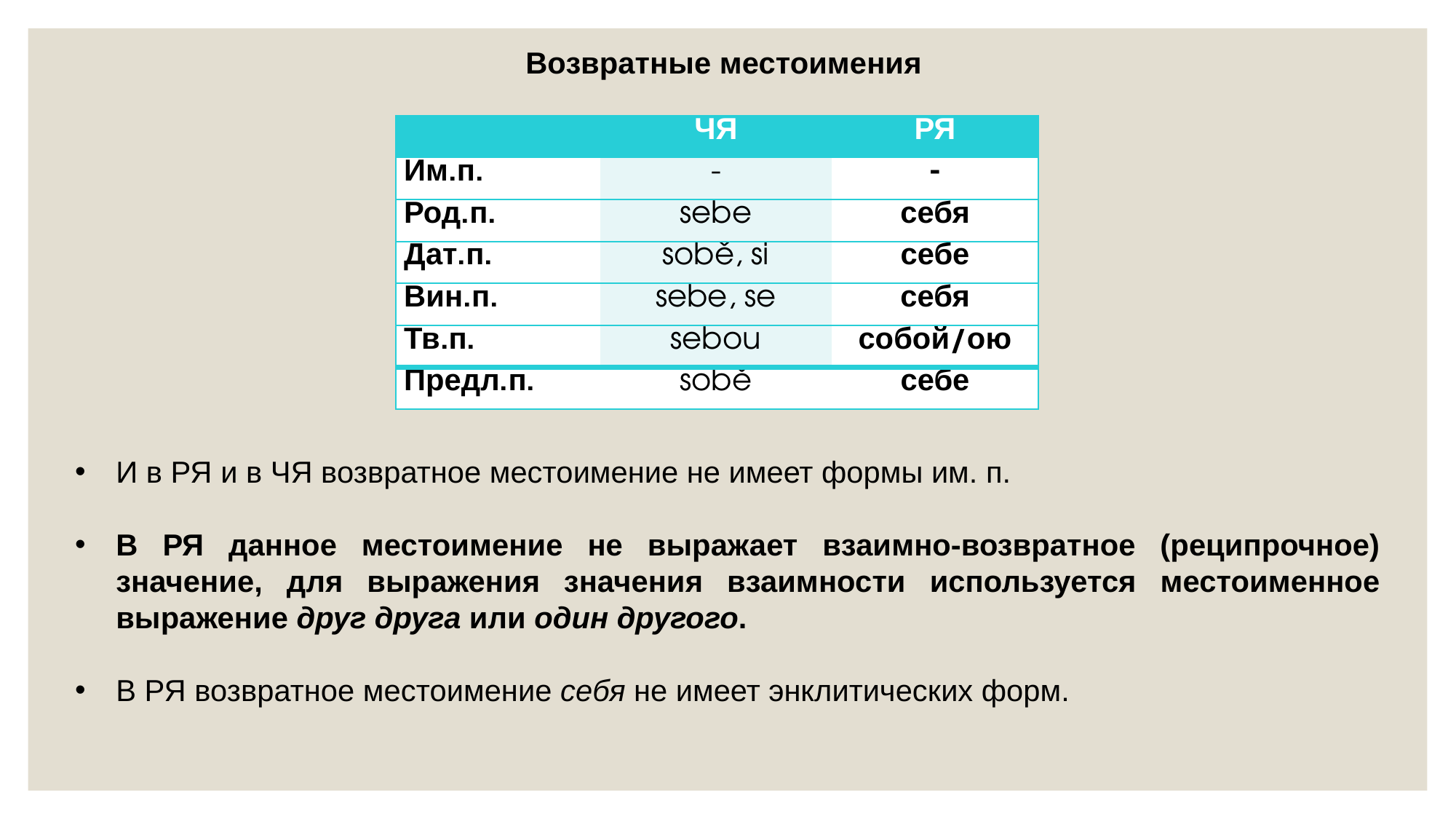

Возвратные местоимения
|  | ЧЯ | РЯ |
| --- | --- | --- |
| Им.п. | - | - |
| Род.п. | sebe | себя |
| Дат.п. | sobě, si | себе |
| Вин.п. | sebe, se | себя |
| Тв.п. | sebou | собой/ою |
| Предл.п. | sobě | себе |
И в РЯ и в ЧЯ возвратное местоимение не имеет формы им. п.

В РЯ данное местоимение не выражает взаимно-возвратное (реципрочное) значение, для выражения значения взаимности используется местоименное выражение друг друга или один другого.

В РЯ возвратное местоимение себя не имеет энклитических форм.